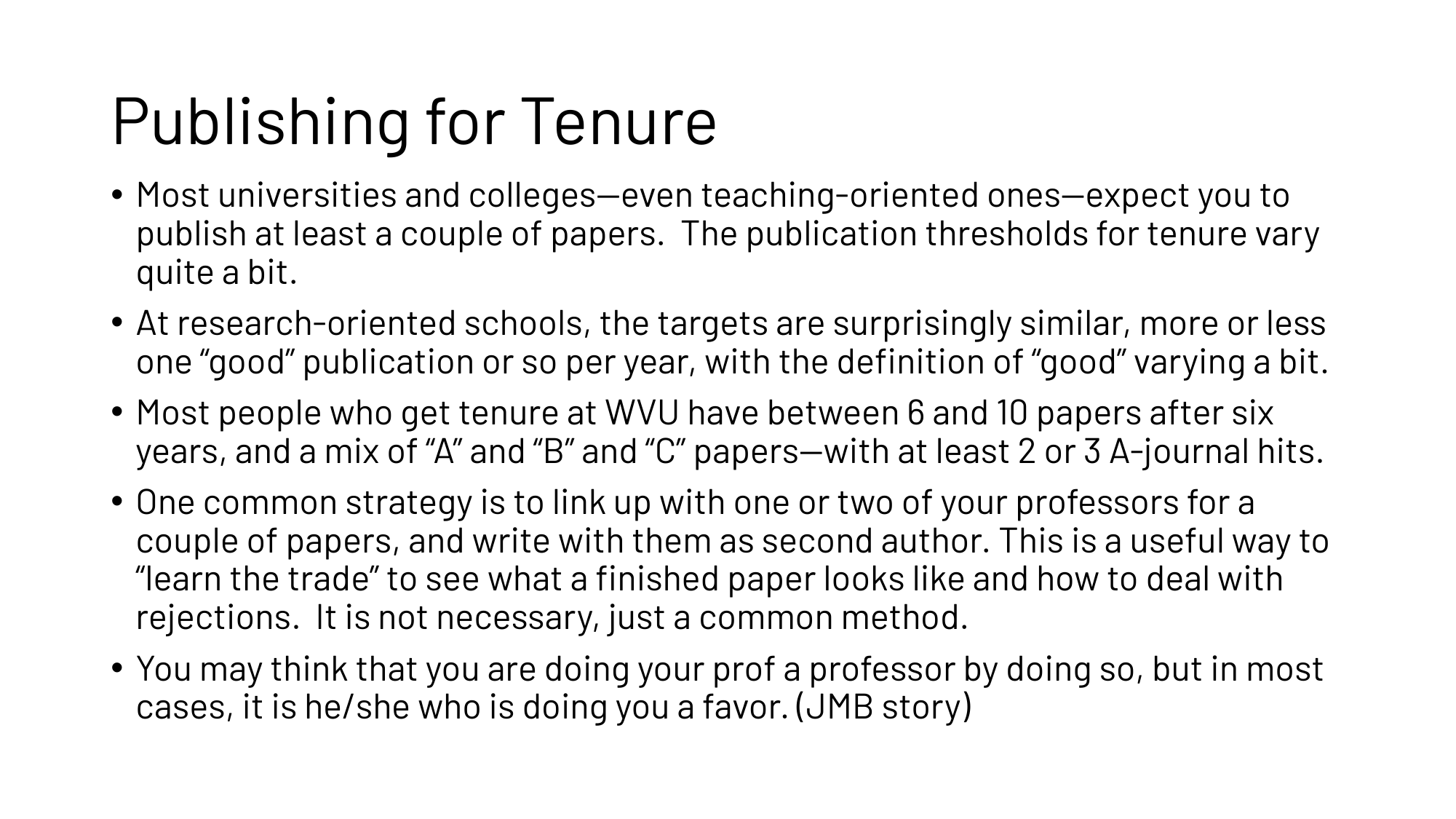

# Publishing for Tenure
Most universities and colleges—even teaching-oriented ones—expect you to publish at least a couple of papers.  The publication thresholds for tenure vary quite a bit.
At research-oriented schools, the targets are surprisingly similar, more or less one “good” publication or so per year, with the definition of “good” varying a bit.
Most people who get tenure at WVU have between 6 and 10 papers after six years, and a mix of “A” and “B” and “C” papers—with at least 2 or 3 A-journal hits.
One common strategy is to link up with one or two of your professors for a couple of papers, and write with them as second author. This is a useful way to “learn the trade” to see what a finished paper looks like and how to deal with rejections.  It is not necessary, just a common method.
You may think that you are doing your prof a professor by doing so, but in most cases, it is he/she who is doing you a favor. (JMB story)